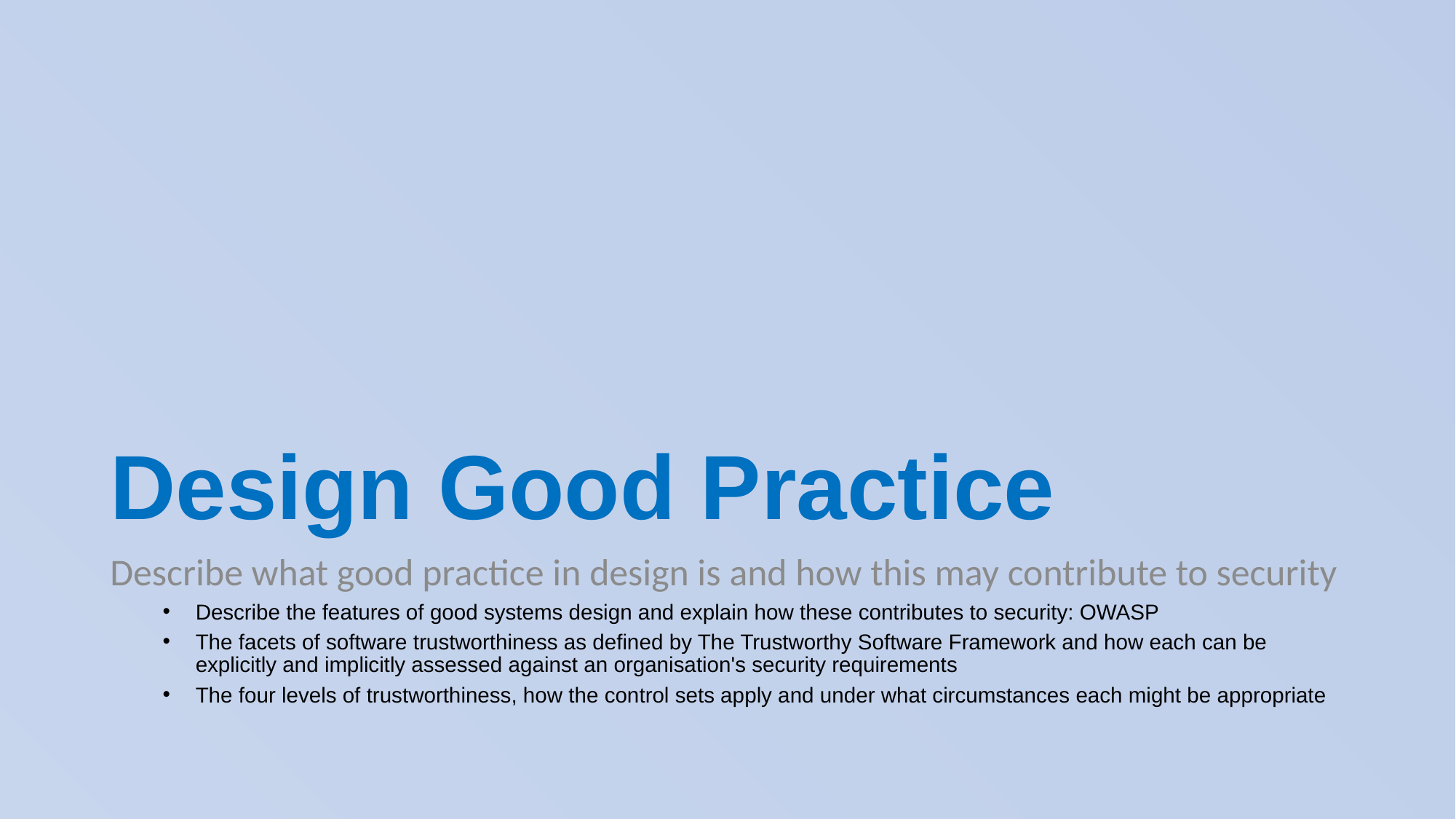

# Design Good Practice
Describe what good practice in design is and how this may contribute to security
Describe the features of good systems design and explain how these contributes to security: OWASP
The facets of software trustworthiness as defined by The Trustworthy Software Framework and how each can be explicitly and implicitly assessed against an organisation's security requirements
The four levels of trustworthiness, how the control sets apply and under what circumstances each might be appropriate